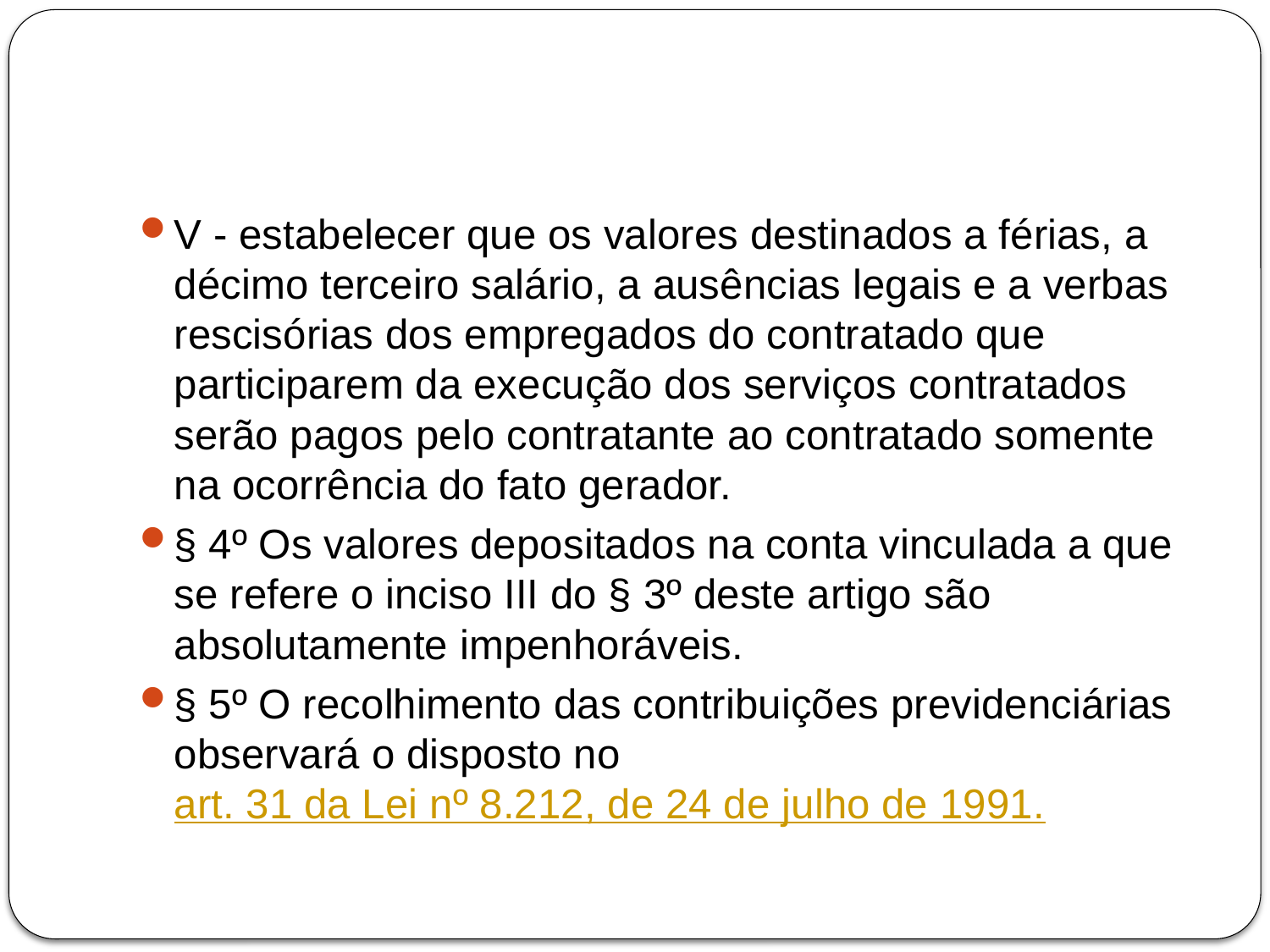

#
V - estabelecer que os valores destinados a férias, a décimo terceiro salário, a ausências legais e a verbas rescisórias dos empregados do contratado que participarem da execução dos serviços contratados serão pagos pelo contratante ao contratado somente na ocorrência do fato gerador.
§ 4º Os valores depositados na conta vinculada a que se refere o inciso III do § 3º deste artigo são absolutamente impenhoráveis.
§ 5º O recolhimento das contribuições previdenciárias observará o disposto no art. 31 da Lei nº 8.212, de 24 de julho de 1991.